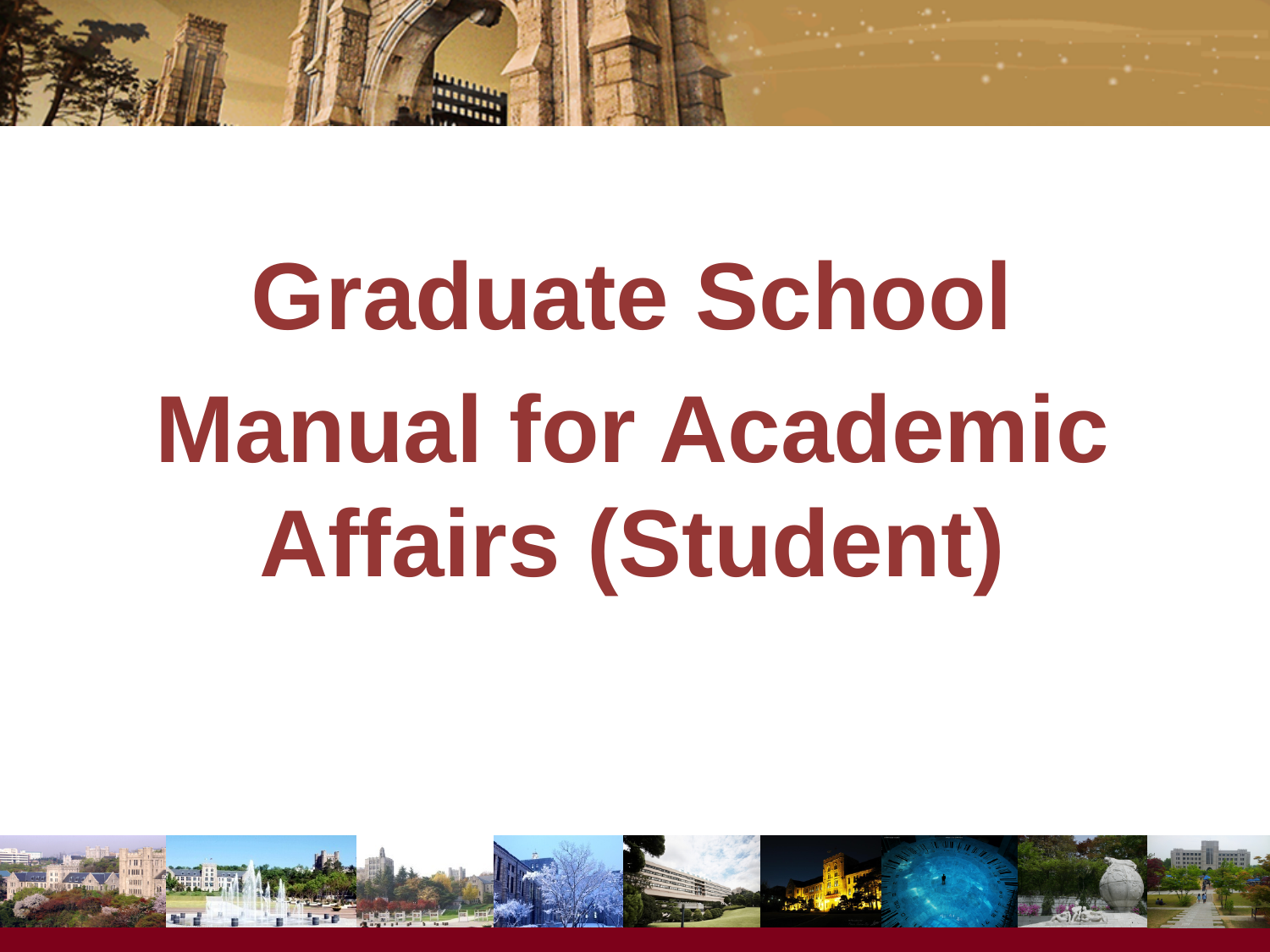

Graduate School
Manual for Academic Affairs (Student)